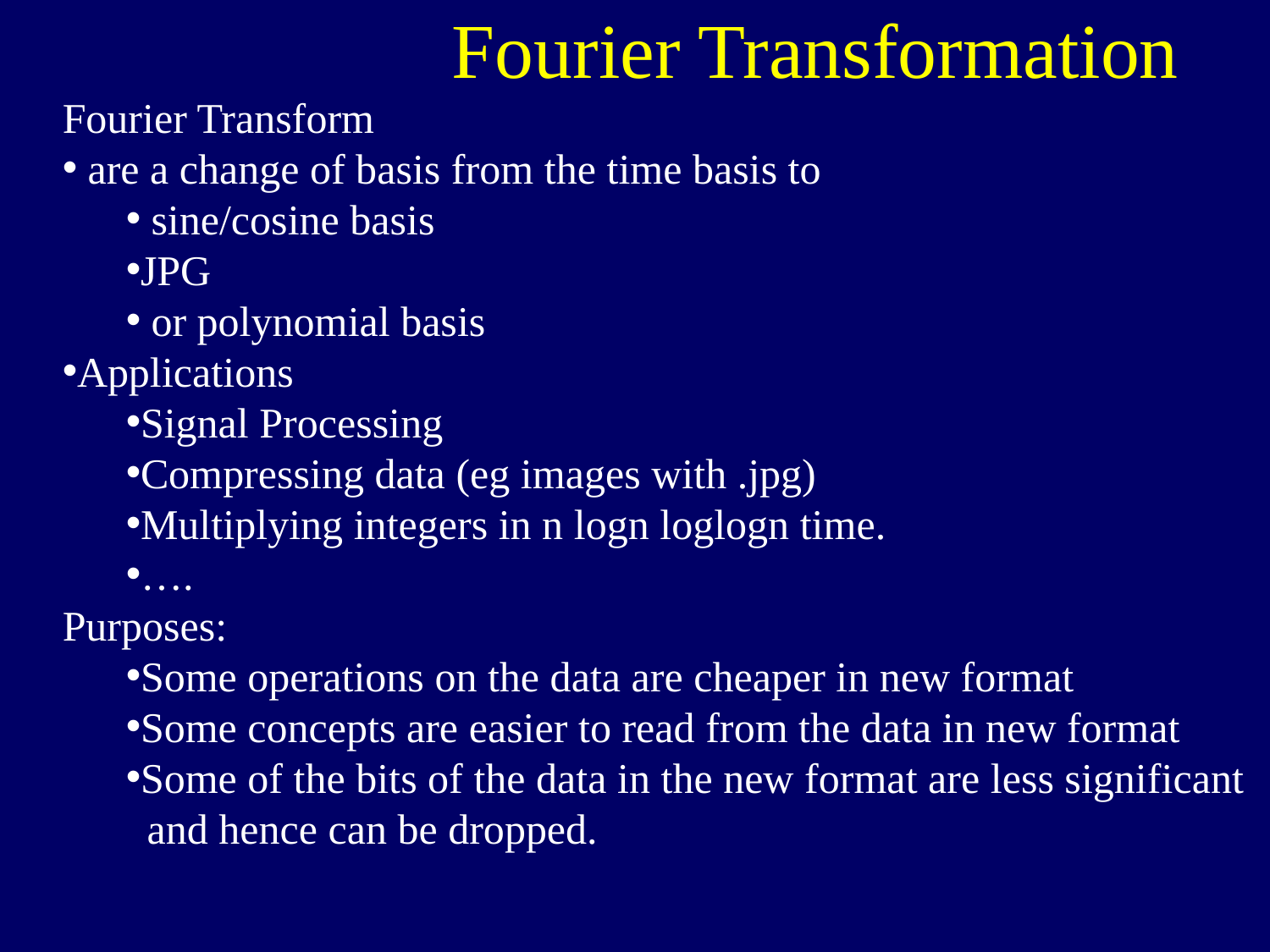

Fourier Transformation
Fourier Transform
 are a change of basis from the time basis to
 sine/cosine basis
JPG
 or polynomial basis
Applications
Signal Processing
Compressing data (eg images with .jpg)
Multiplying integers in n logn loglogn time.
….
Purposes:
Some operations on the data are cheaper in new format
Some concepts are easier to read from the data in new format
Some of the bits of the data in the new format are less significant
  and hence can be dropped.